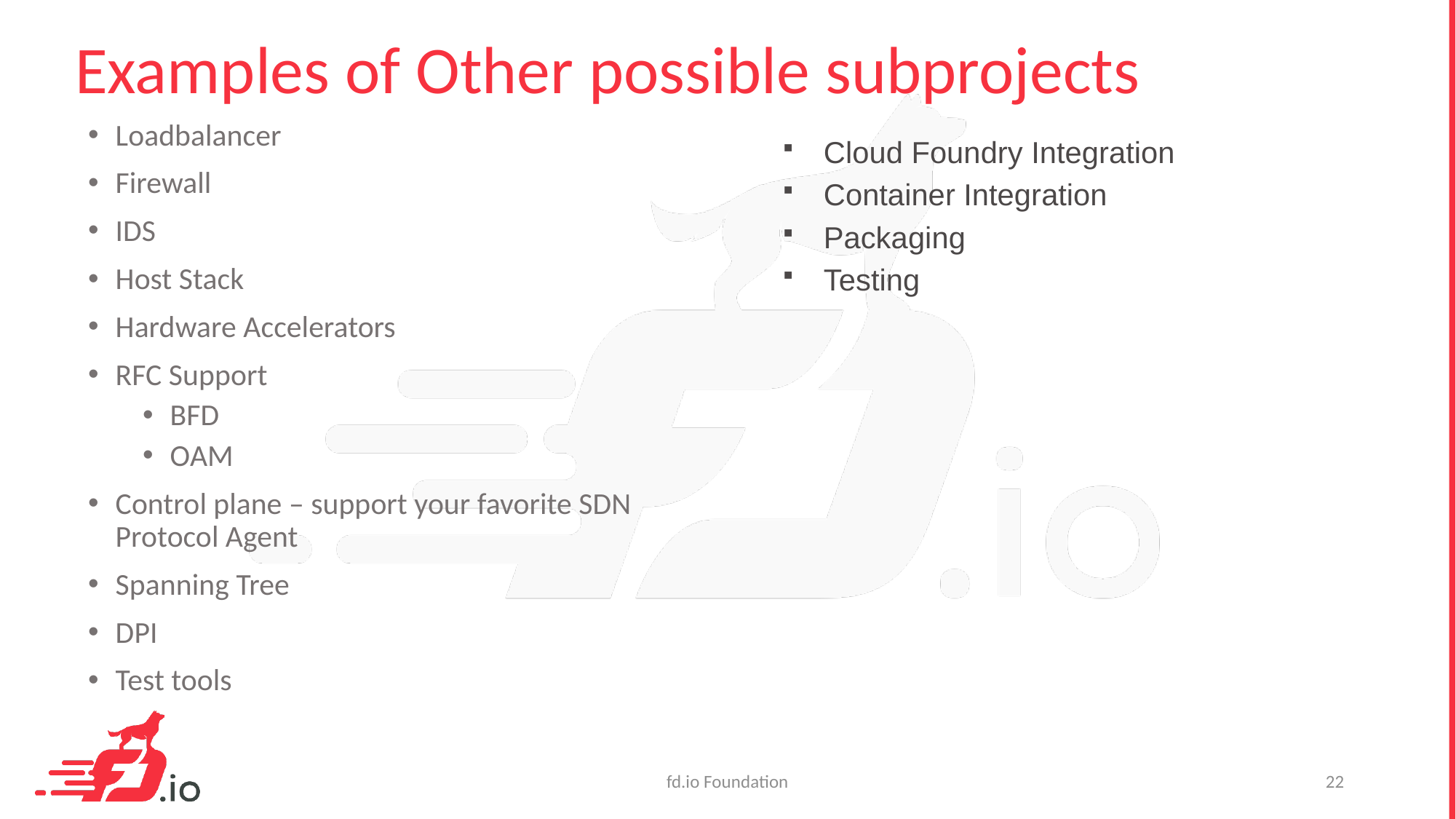

# Examples of Other possible subprojects
Loadbalancer
Firewall
IDS
Host Stack
Hardware Accelerators
RFC Support
BFD
OAM
Control plane – support your favorite SDN Protocol Agent
Spanning Tree
DPI
Test tools
Cloud Foundry Integration
Container Integration
Packaging
Testing

fd.io Foundation
22